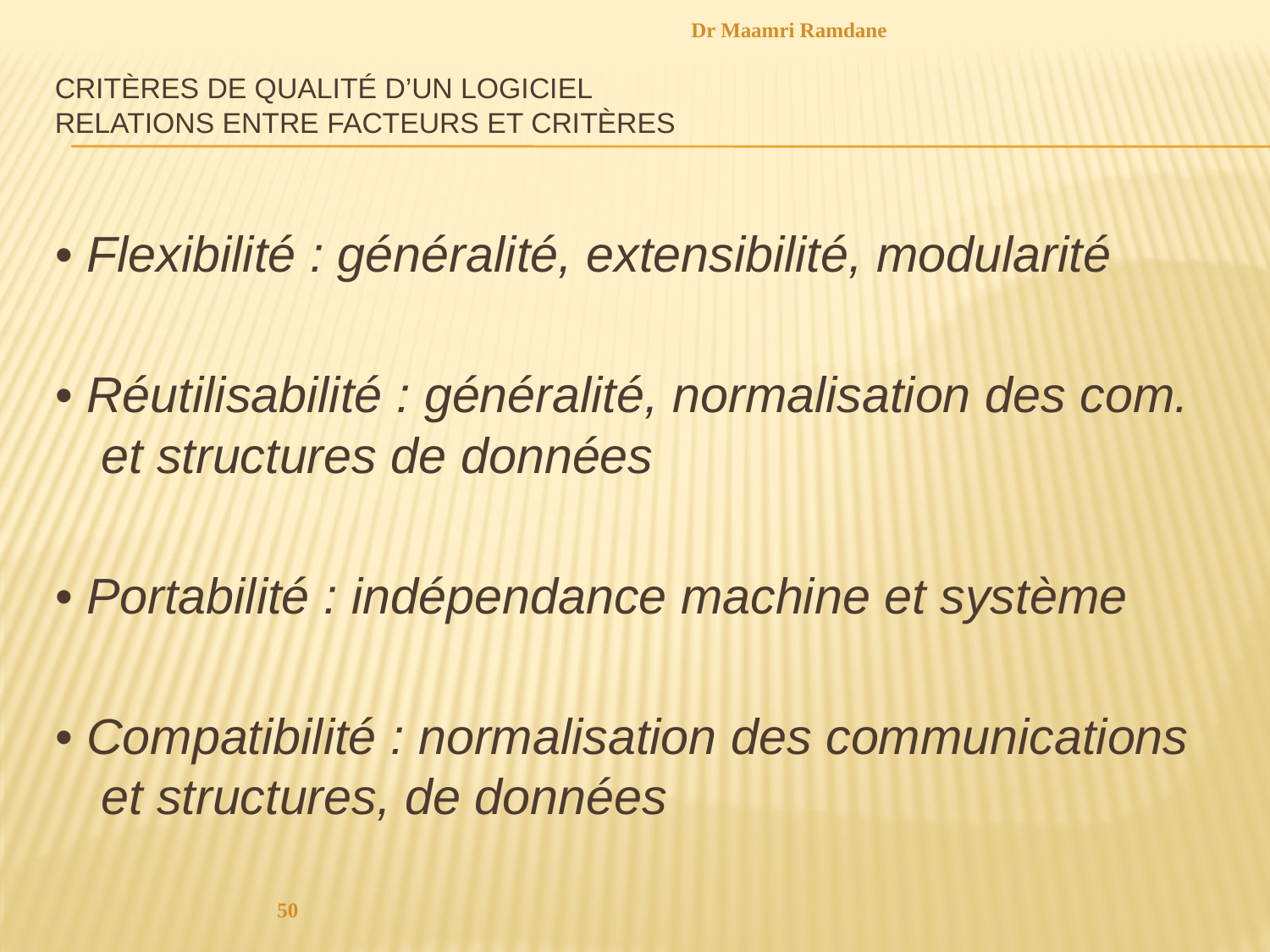

Dr Maamri Ramdane
# Critères de qualité d’un logiciel Relations entre facteurs et critères
• Flexibilité : généralité, extensibilité, modularité

• Réutilisabilité : généralité, normalisation des com. et structures de données

• Portabilité : indépendance machine et système

• Compatibilité : normalisation des communications et structures, de données

50